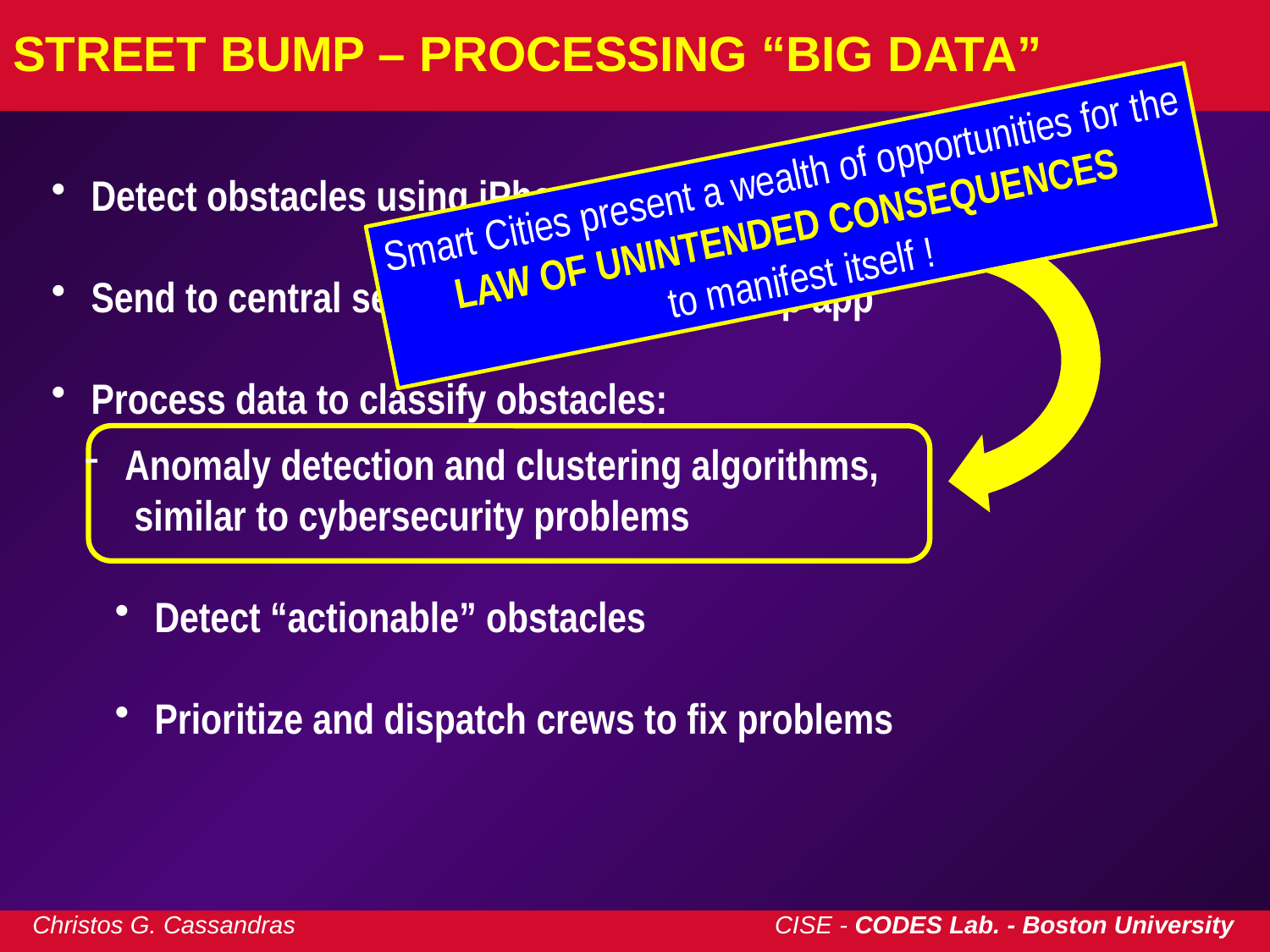

STREET BUMP – PROCESSING “BIG DATA”
Smart Cities present a wealth of opportunities for the
LAW OF UNINTENDED CONSEQUENCES
to manifest itself !

 Detect obstacles using iPhone accelerometer and GPS

 Send to central server through StreetBump app

 Process data to classify obstacles:

 Anomaly detection and clustering algorithms,
  similar to cybersecurity problems

 Detect “actionable” obstacles

 Prioritize and dispatch crews to fix problems

  Christos G. Cassandras				CISE - CODES Lab. - Boston University